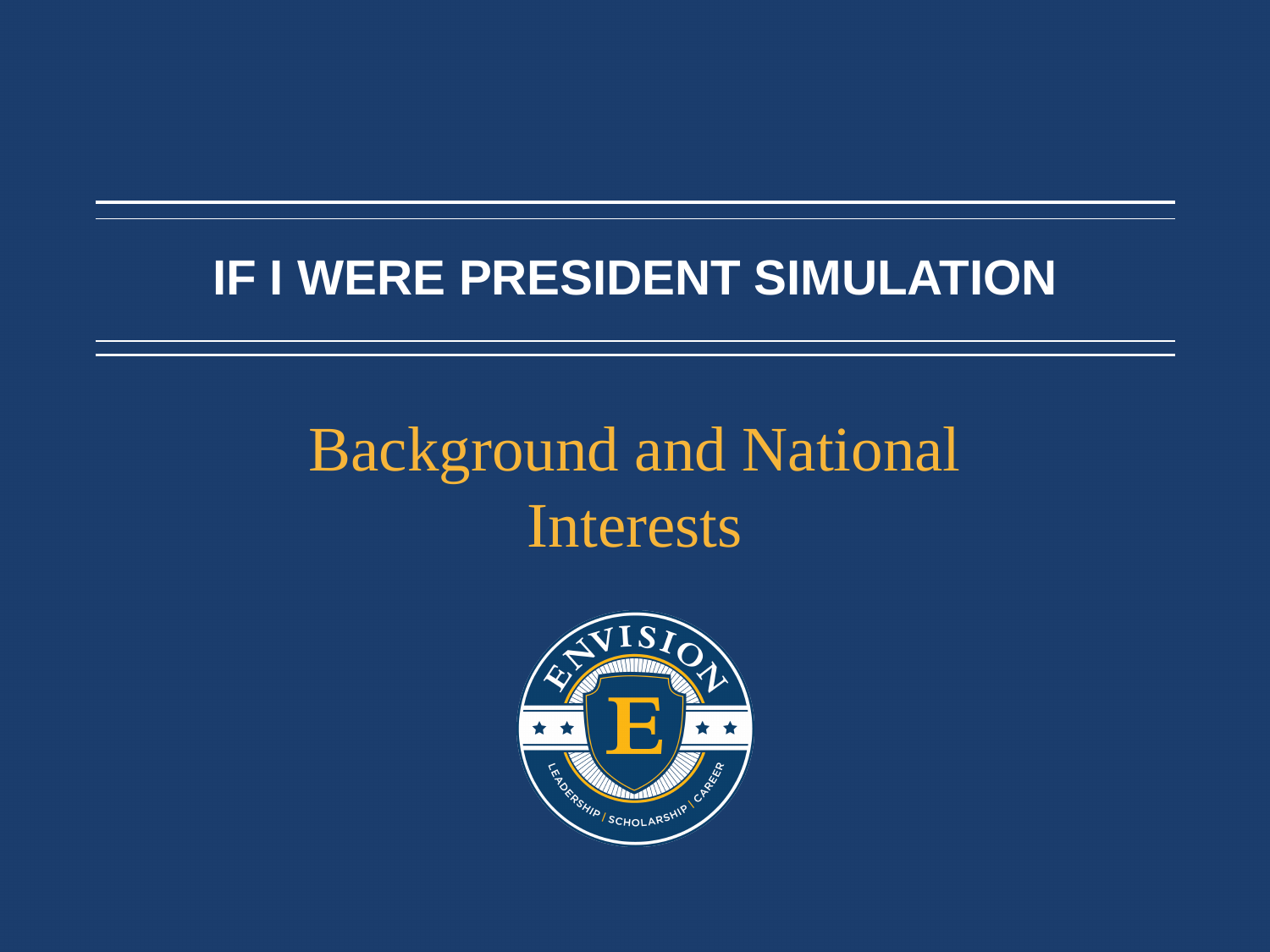

# If I were President Simulation
Background and National Interests